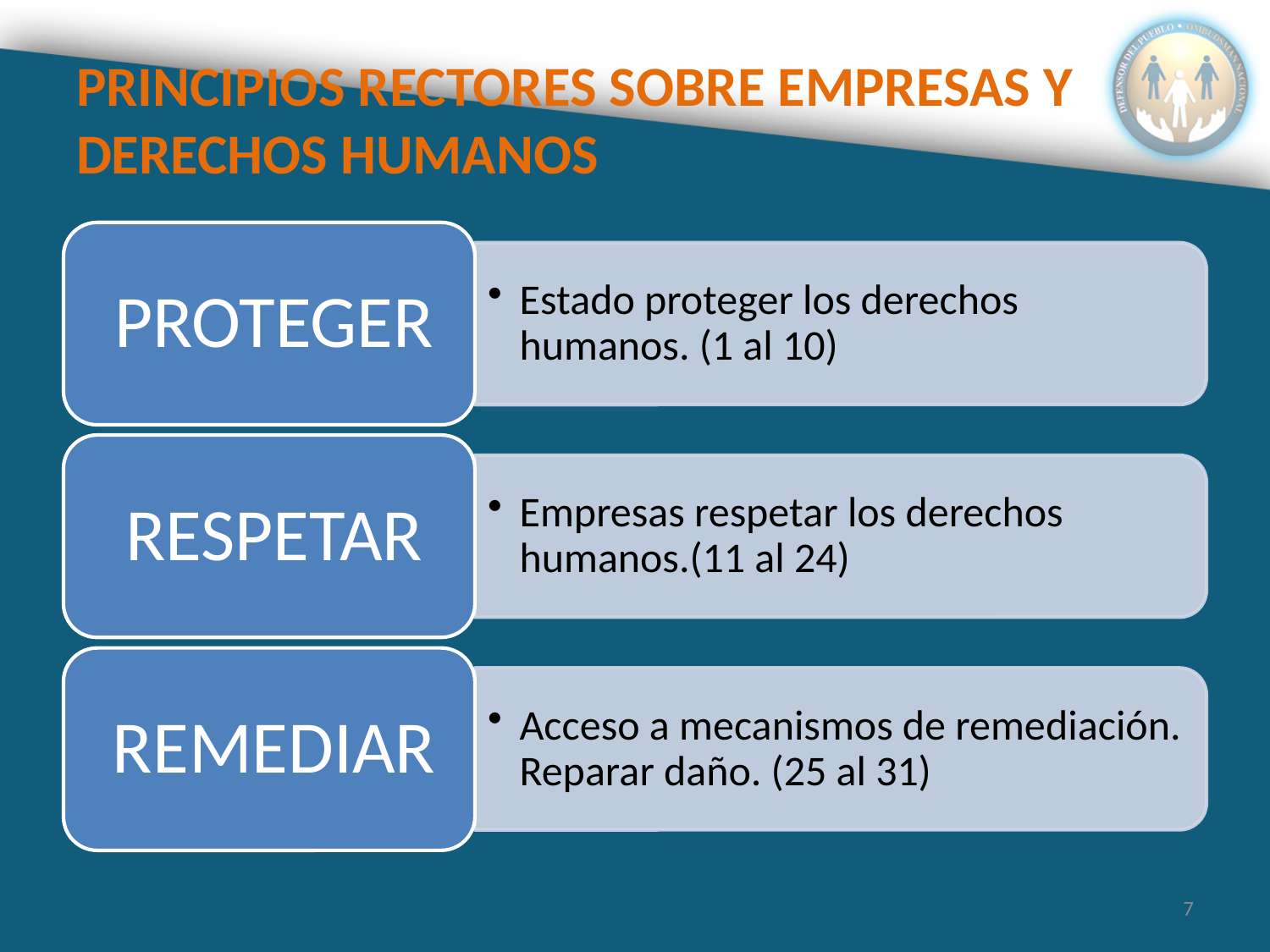

# PRINCIPIOS RECTORES SOBRE EMPRESAS Y DERECHOS HUMANOS
Estado proteger los derechos humanos. (1 al 10)
PROTEGER
Empresas respetar los derechos humanos.(11 al 24)
RESPETAR
Acceso a mecanismos de remediación. Reparar daño. (25 al 31)
REMEDIAR
7